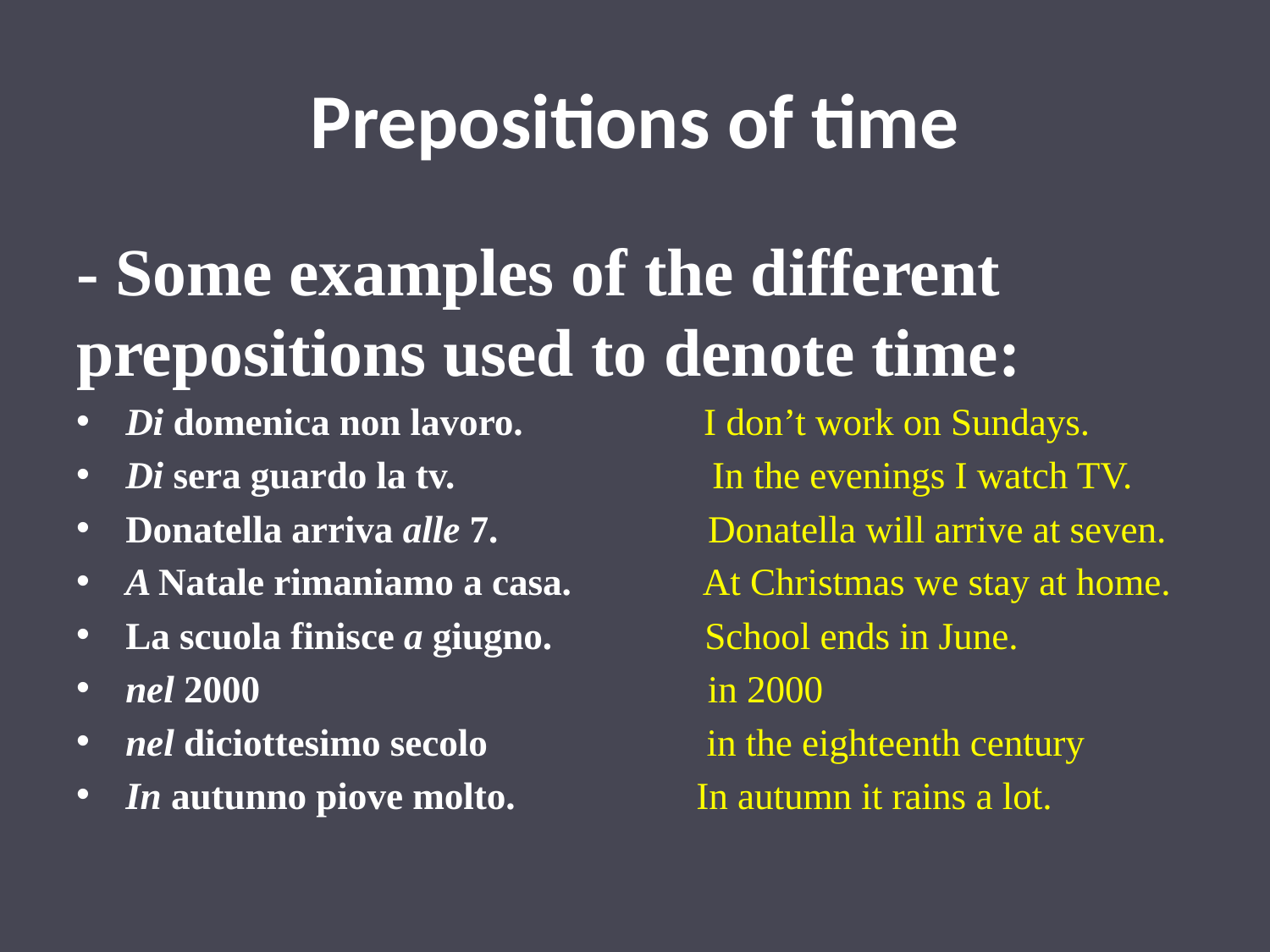

# Prepositions of time
- Some examples of the different prepositions used to denote time:
Di domenica non lavoro.                   I don’t work on Sundays.
Di sera guardo la tv.                           In the evenings I watch TV.
Donatella arriva alle 7.                      Donatella will arrive at seven.
A Natale rimaniamo a casa.              At Christmas we stay at home.
La scuola finisce a giugno.                School ends in June.
nel 2000                                               in 2000
nel diciottesimo secolo                       in the eighteenth century
In autunno piove molto.                   In autumn it rains a lot.